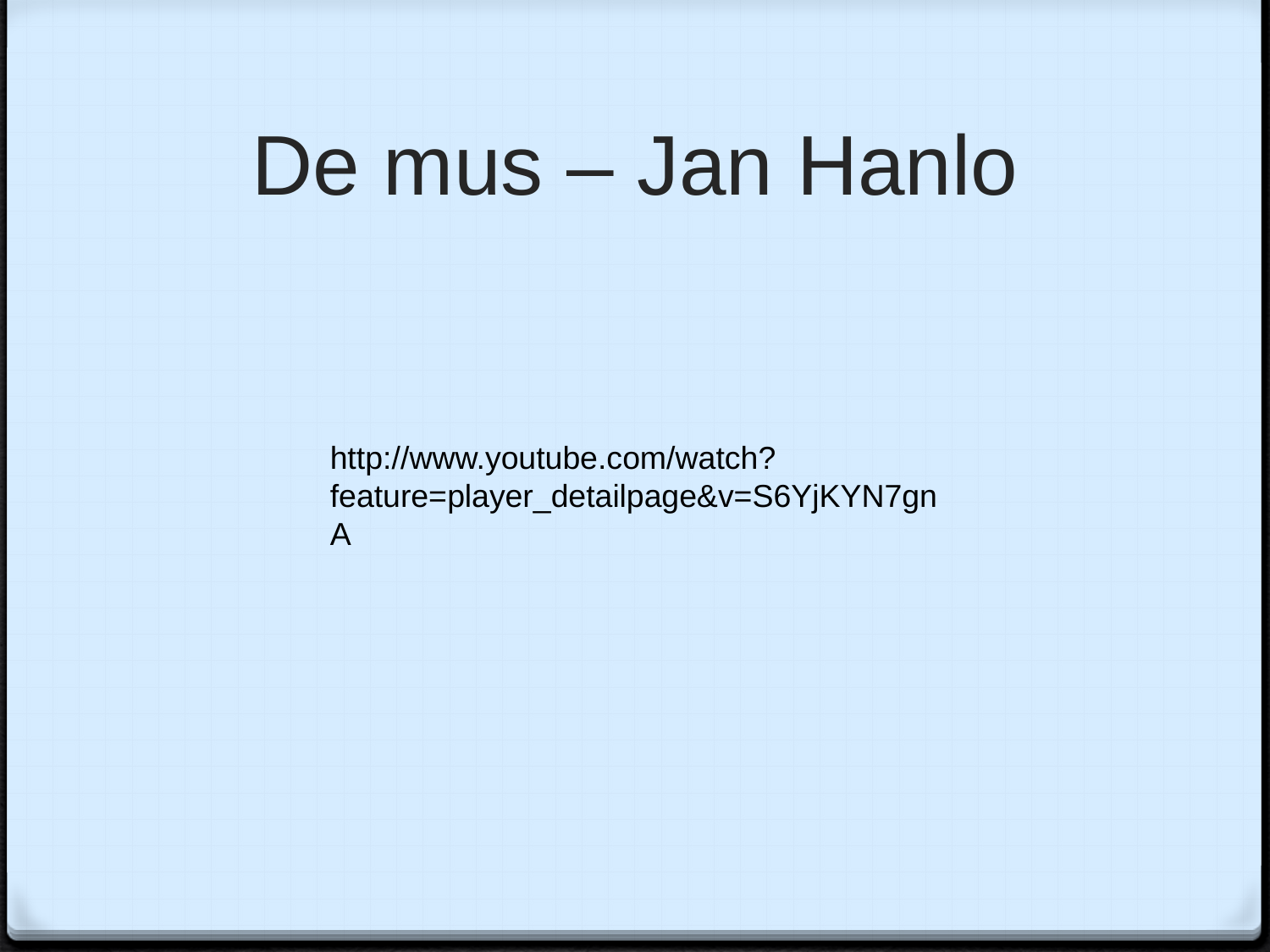

# De mus – Jan Hanlo

http://www.youtube.com/watch?feature=player_detailpage&v=S6YjKYN7gnA